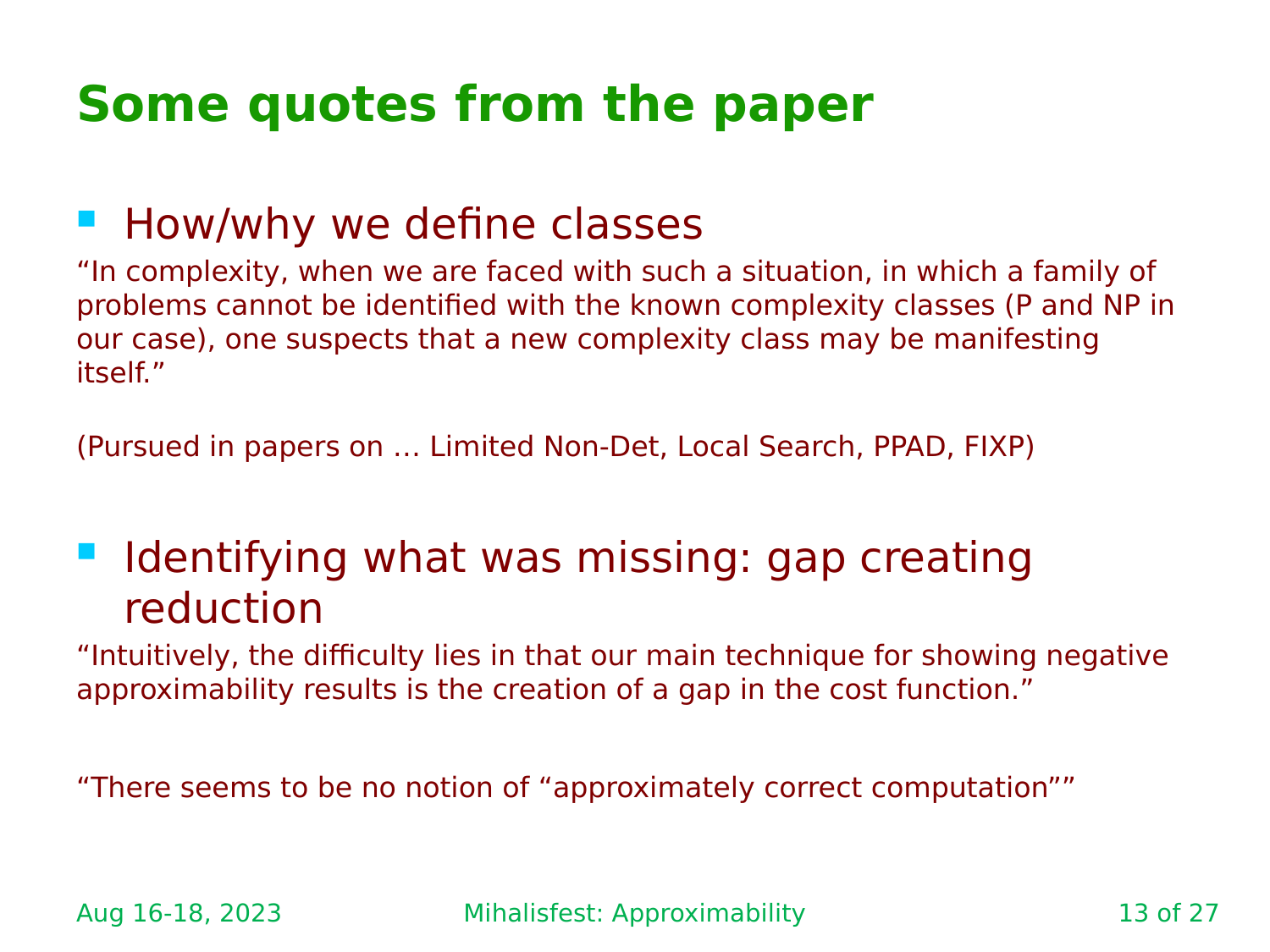

Mihalisfest: Approximability
# Some quotes from the paper
How/why we define classes
“In complexity, when we are faced with such a situation, in which a family of problems cannot be identified with the known complexity classes (P and NP in our case), one suspects that a new complexity class may be manifesting itself.”

(Pursued in papers on … Limited Non-Det, Local Search, PPAD, FIXP)

Identifying what was missing: gap creating reduction
“Intuitively, the difficulty lies in that our main technique for showing negative approximability results is the creation of a gap in the cost function.”

“There seems to be no notion of “approximately correct computation””
Aug 16-18, 2023
13